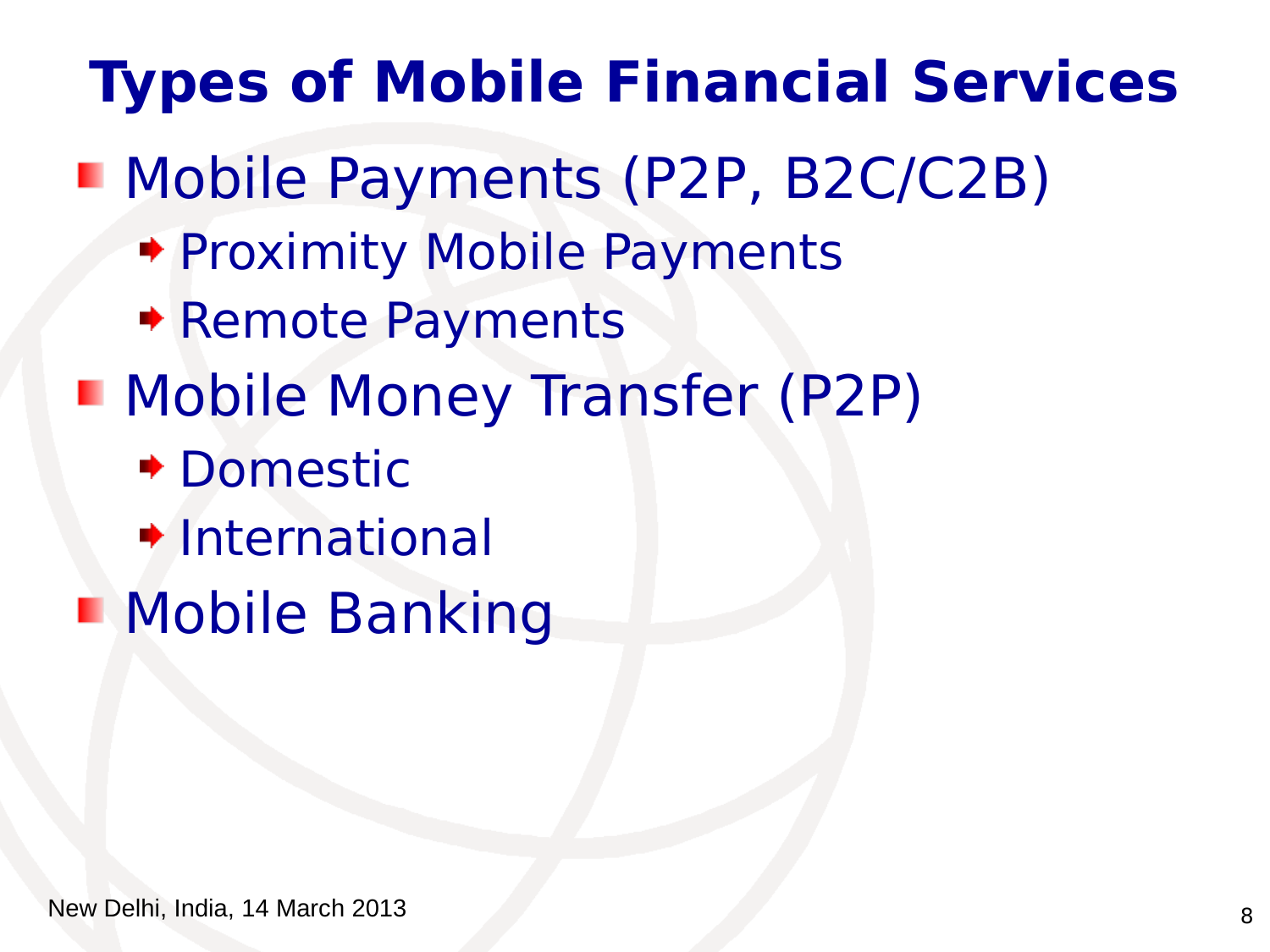

# Types of Mobile Financial Services
Mobile Payments (P2P, B2C/C2B)
Proximity Mobile Payments
Remote Payments
Mobile Money Transfer (P2P)
Domestic
International
Mobile Banking

New Delhi, India, 14 March 2013
8